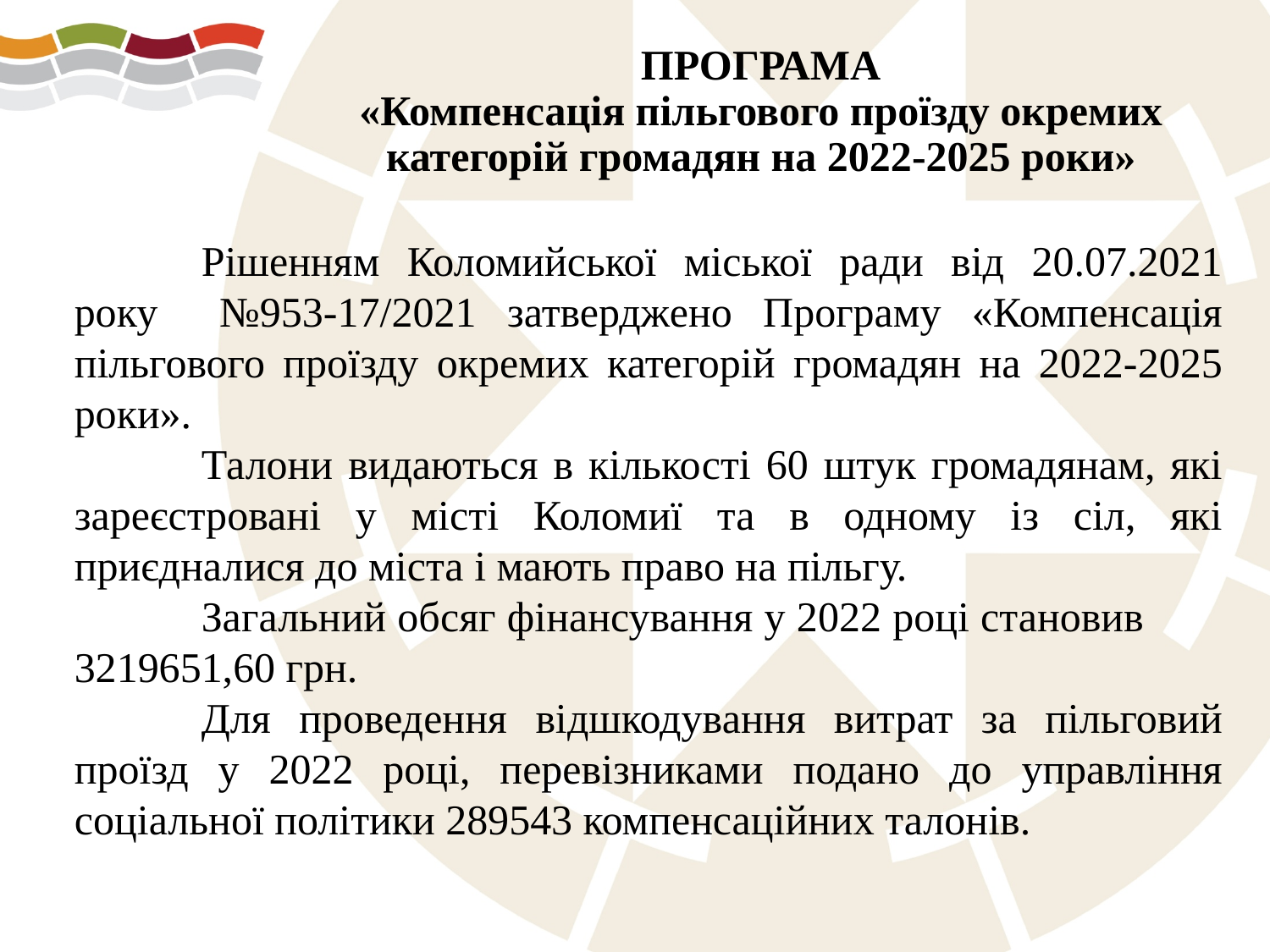

# ПРОГРАМА «Компенсація пільгового проїзду окремих категорій громадян на 2022-2025 роки»
	Рішенням Коломийської міської ради від 20.07.2021 року  №953-17/2021 затверджено Програму «Компенсація пільгового проїзду окремих категорій громадян на 2022-2025 роки».
	Талони видаються в кількості 60 штук громадянам, які зареєстровані у місті Коломиї та в одному із сіл, які приєдналися до міста і мають право на пільгу.
	Загальний обсяг фінансування у 2022 році становив        3219651,60 грн.
	Для проведення відшкодування витрат за пільговий проїзд у 2022 році, перевізниками подано до управління соціальної політики 289543 компенсаційних талонів.